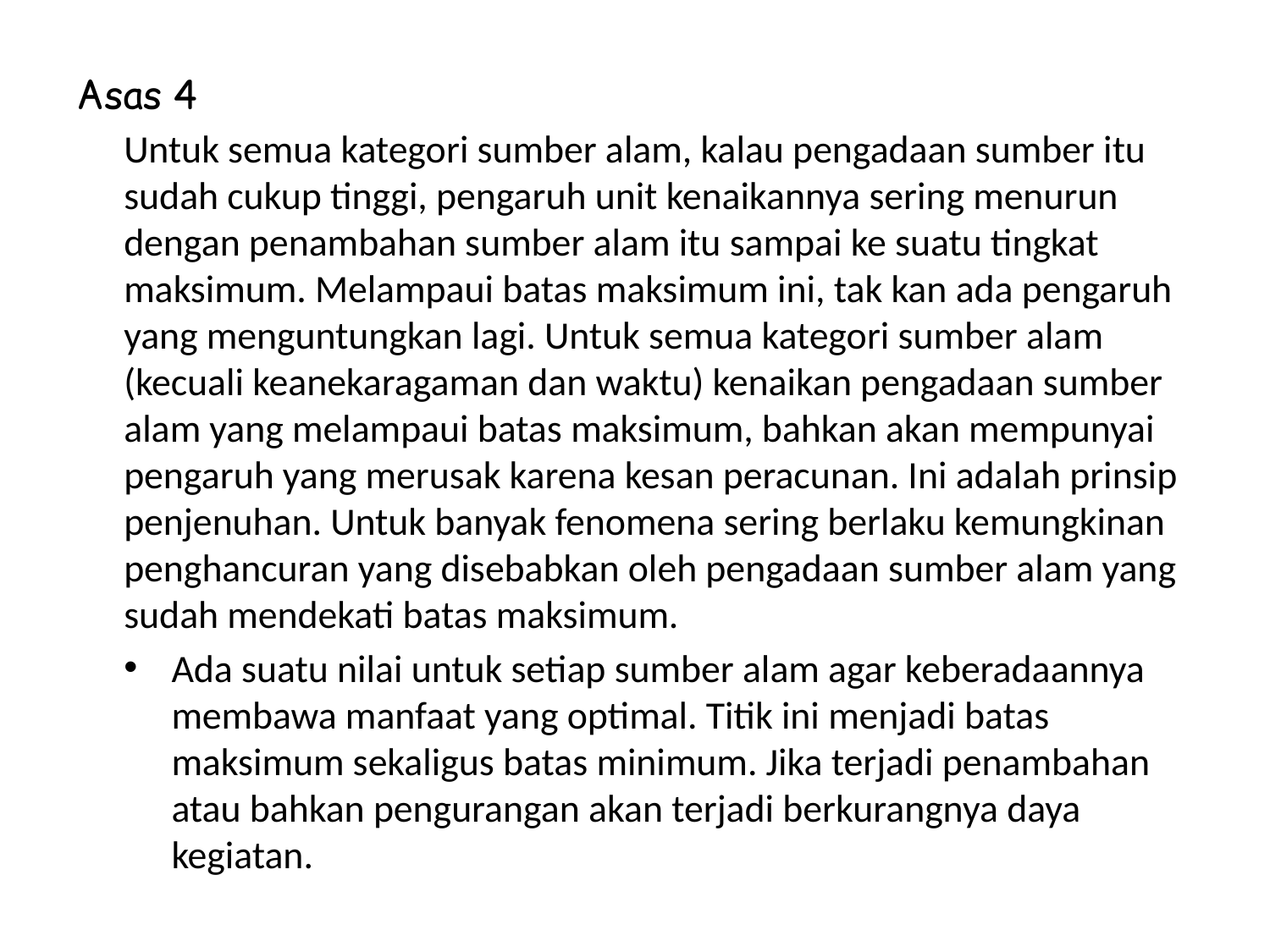

Asas 4
Untuk semua kategori sumber alam, kalau pengadaan sumber itu sudah cukup tinggi, pengaruh unit kenaikannya sering menurun dengan penambahan sumber alam itu sampai ke suatu tingkat maksimum. Melampaui batas maksimum ini, tak kan ada pengaruh yang menguntungkan lagi. Untuk semua kategori sumber alam (kecuali keanekaragaman dan waktu) kenaikan pengadaan sumber alam yang melampaui batas maksimum, bahkan akan mempunyai pengaruh yang merusak karena kesan peracunan. Ini adalah prinsip penjenuhan. Untuk banyak fenomena sering berlaku kemungkinan penghancuran yang disebabkan oleh pengadaan sumber alam yang sudah mendekati batas maksimum.
Ada suatu nilai untuk setiap sumber alam agar keberadaannya membawa manfaat yang optimal. Titik ini menjadi batas maksimum sekaligus batas minimum. Jika terjadi penambahan atau bahkan pengurangan akan terjadi berkurangnya daya kegiatan.